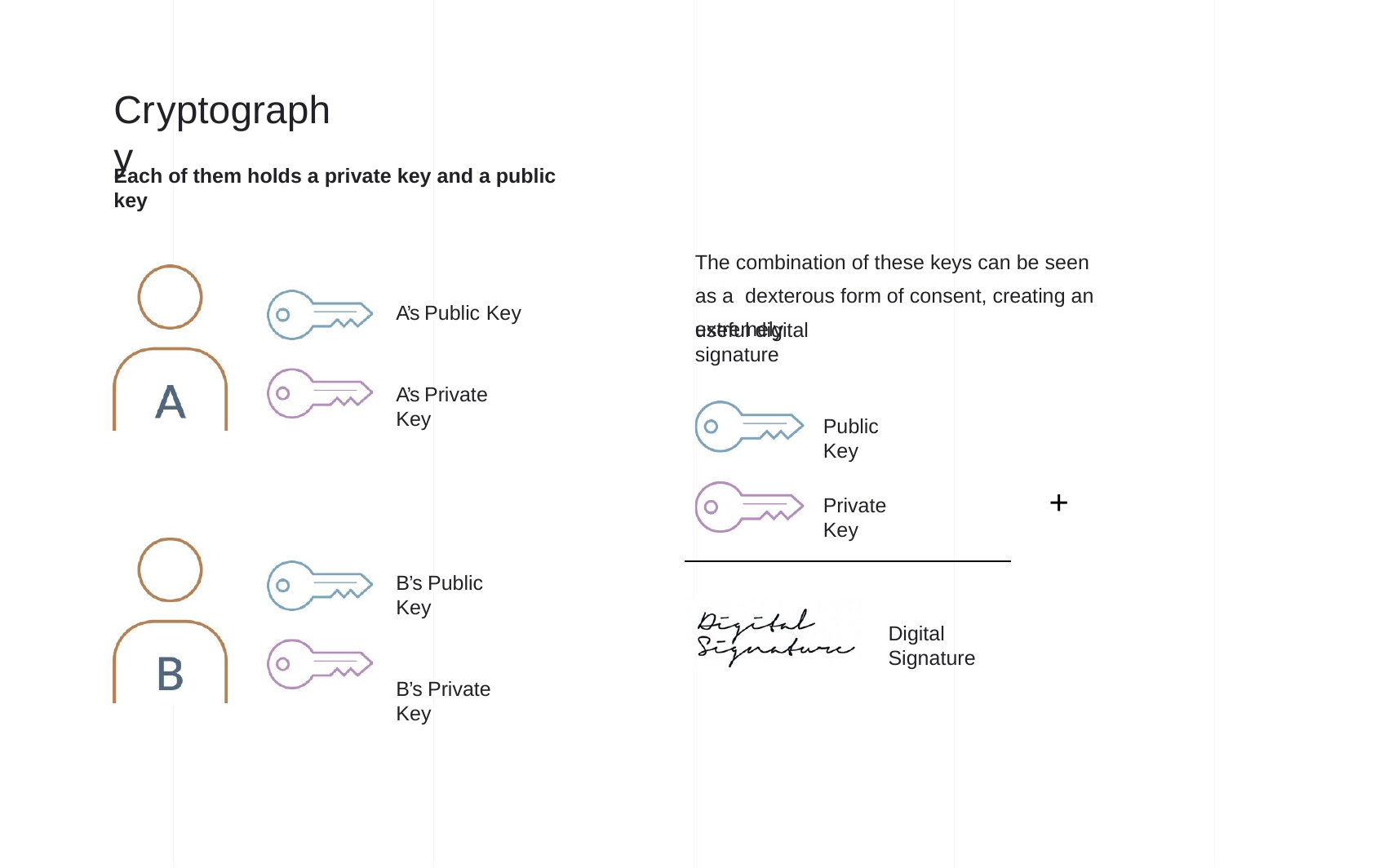

# Cryptography
Each of them holds a private key and a public key
The combination of these keys can be seen as a  dexterous form of consent, creating an extremely

A’s Public Key

A’s Private Key
useful digital signature

Public Key
+
Private Key

B’s Public Key

B’s Private Key

Digital Signature